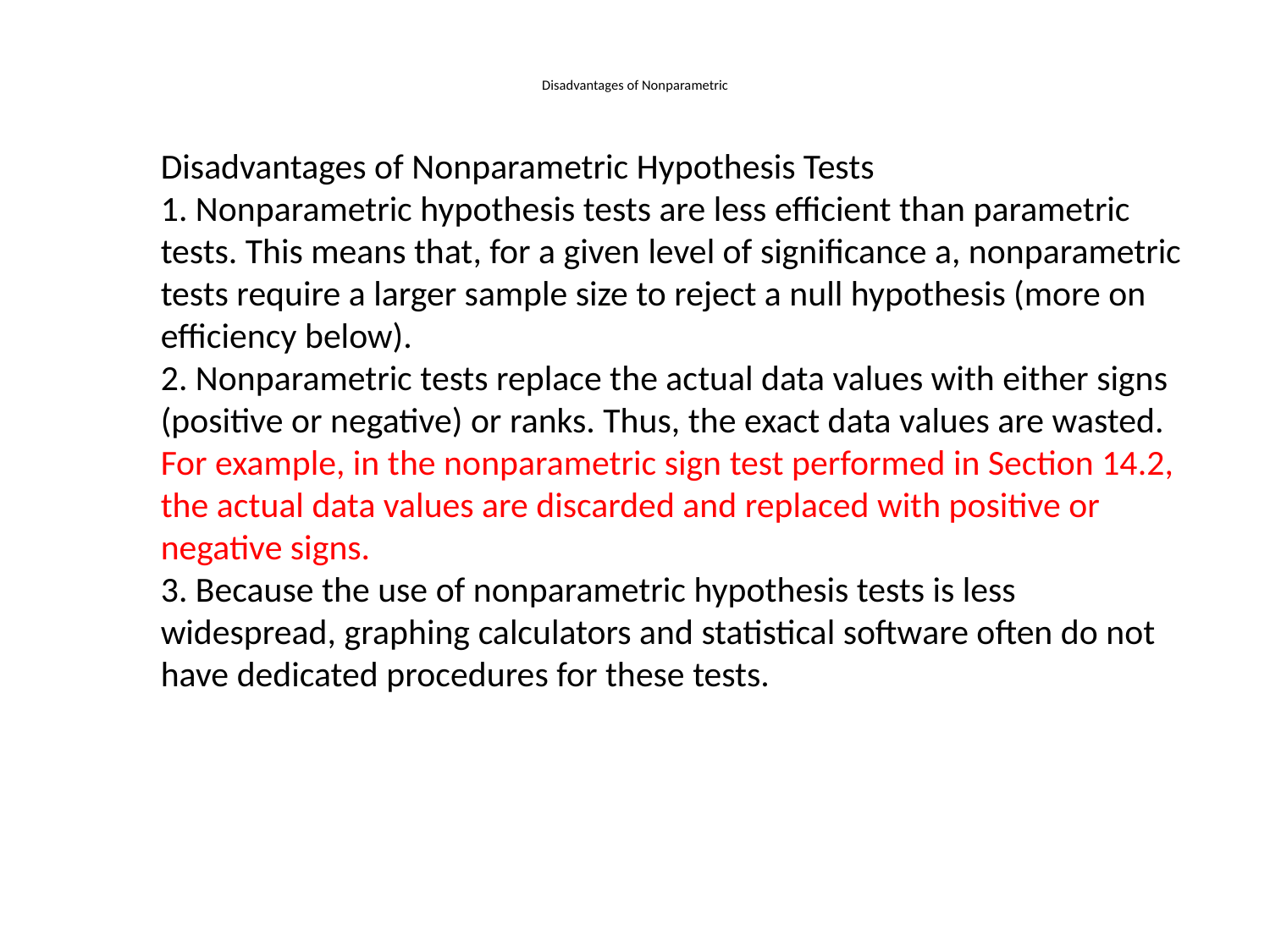

# Disadvantages of Nonparametric
Disadvantages of Nonparametric Hypothesis Tests
1. Nonparametric hypothesis tests are less efficient than parametric tests. This means that, for a given level of significance a, nonparametric tests require a larger sample size to reject a null hypothesis (more on efficiency below).
2. Nonparametric tests replace the actual data values with either signs (positive or negative) or ranks. Thus, the exact data values are wasted. For example, in the nonparametric sign test performed in Section 14.2, the actual data values are discarded and replaced with positive or negative signs.
3. Because the use of nonparametric hypothesis tests is less widespread, graphing calculators and statistical software often do not have dedicated procedures for these tests.